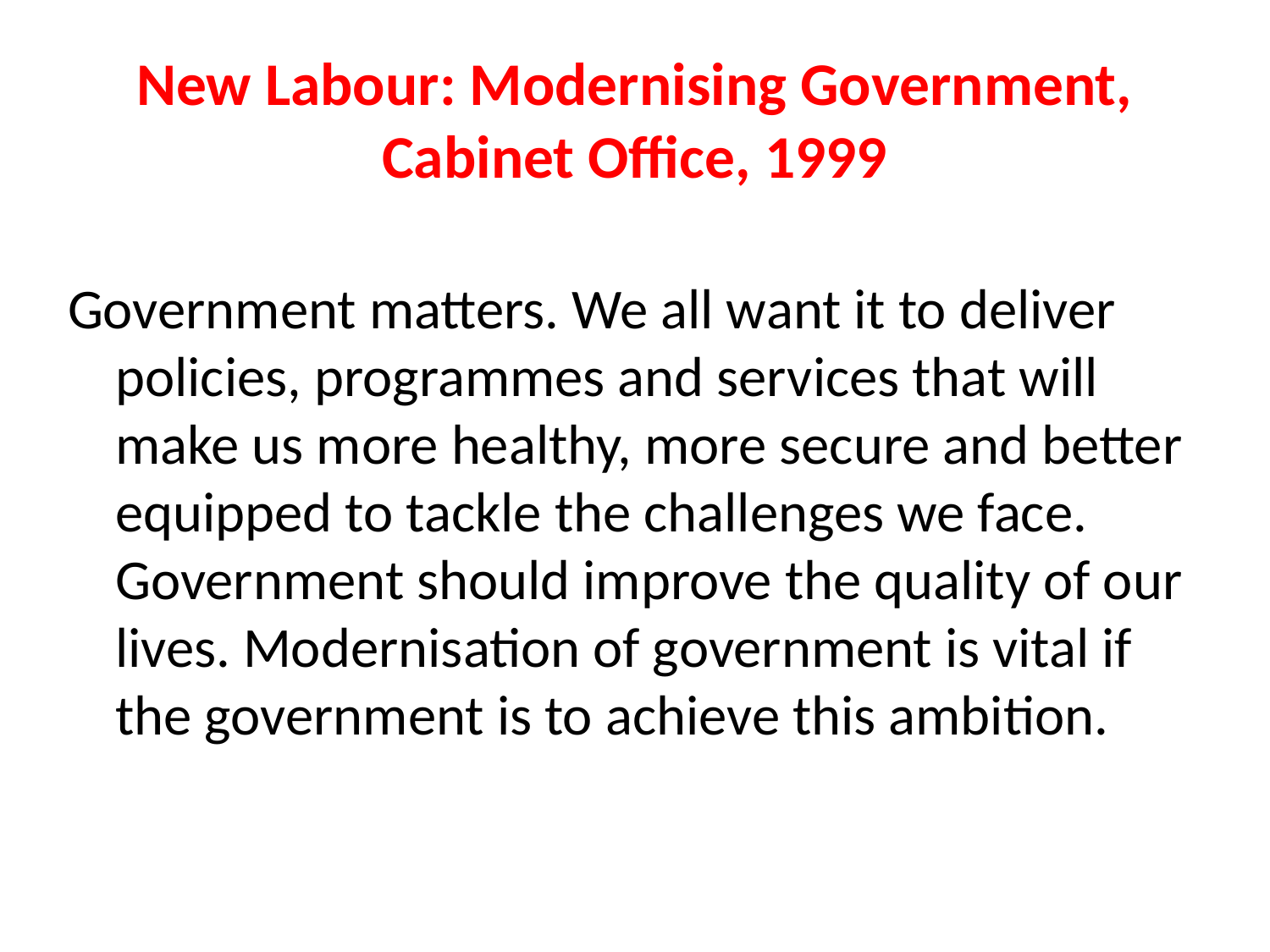

# New Labour: Modernising Government, Cabinet Office, 1999
Government matters. We all want it to deliver policies, programmes and services that will make us more healthy, more secure and better equipped to tackle the challenges we face. Government should improve the quality of our lives. Modernisation of government is vital if the government is to achieve this ambition.